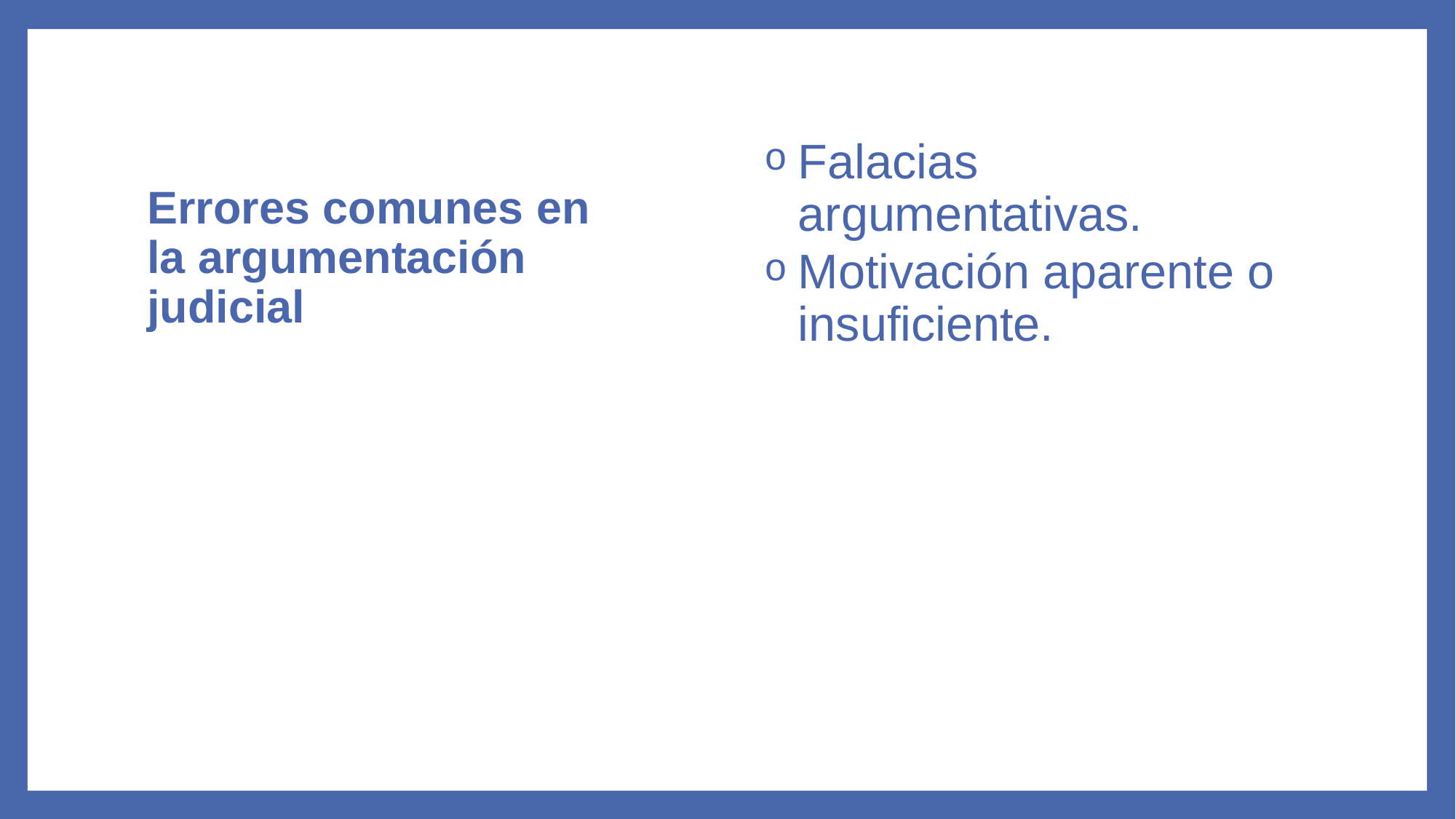

# Errores comunes en la argumentación judicial
Falacias argumentativas.
Motivación aparente o insuficiente.